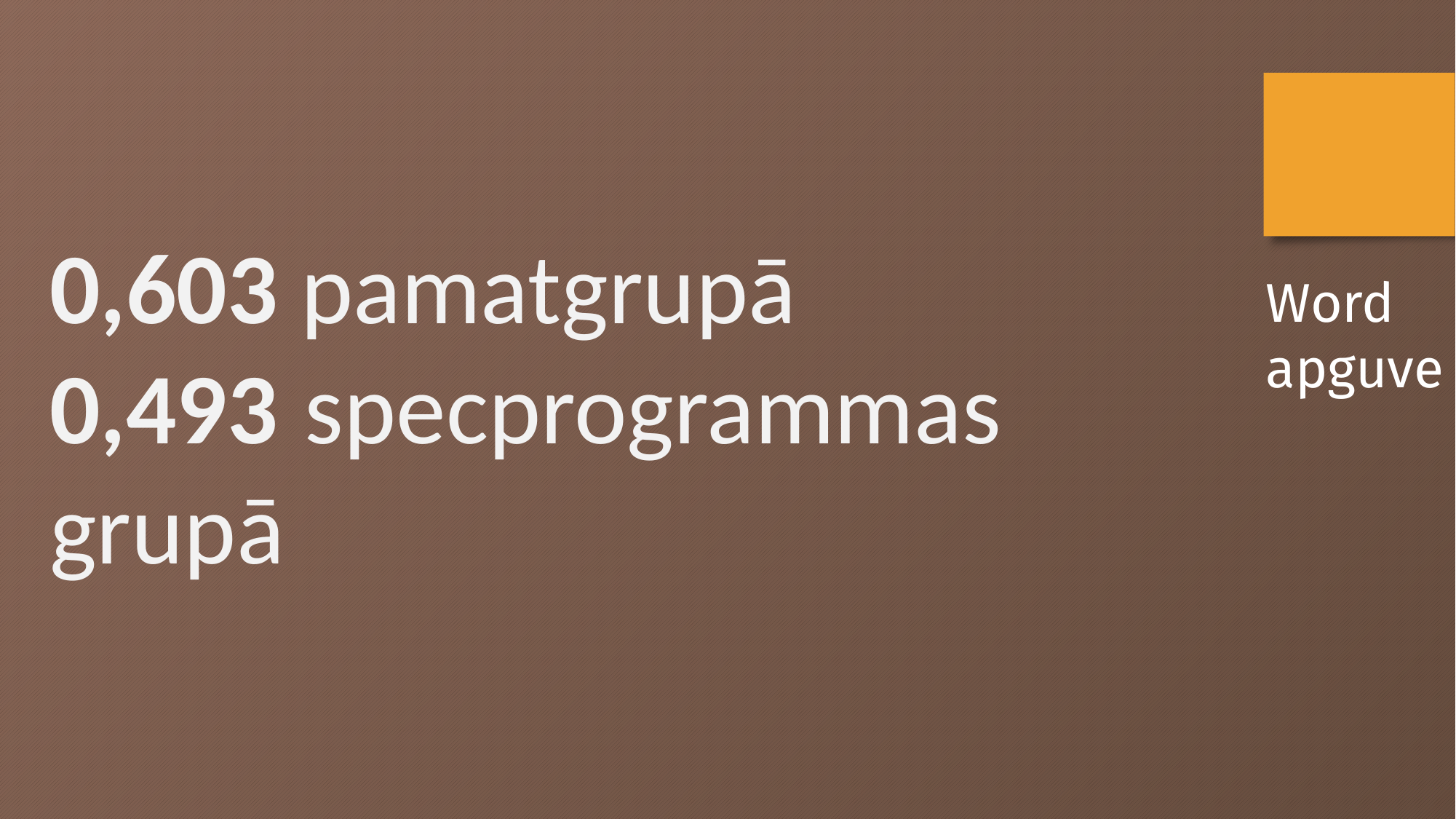

0,603 pamatgrupā
0,493 specprogrammas grupā
Word
apguve